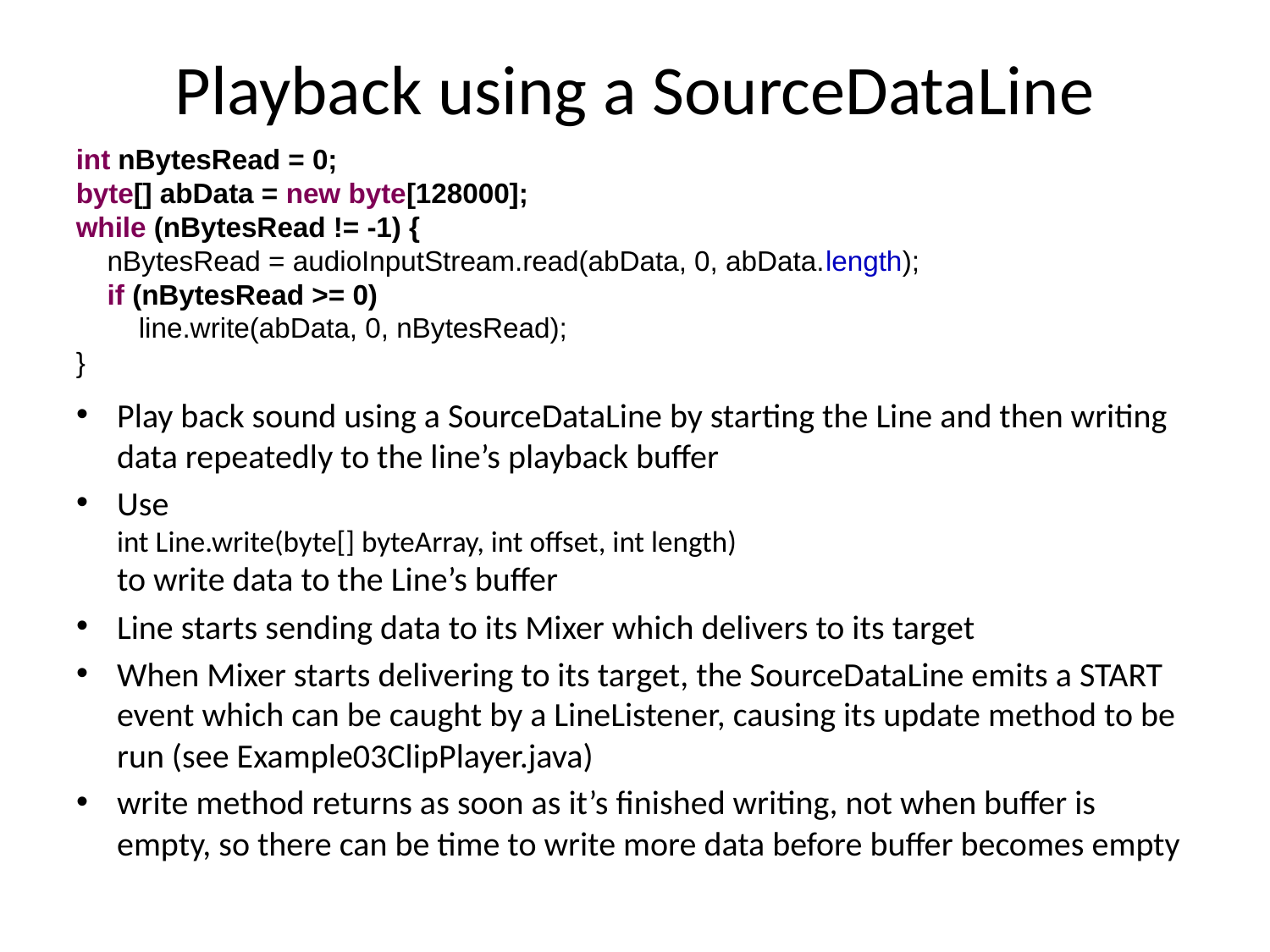

# Playback using a SourceDataLine
int nBytesRead = 0;
byte[] abData = new byte[128000];
while (nBytesRead != -1) {
    nBytesRead = audioInputStream.read(abData, 0, abData.length);
    if (nBytesRead >= 0)
        line.write(abData, 0, nBytesRead);
}
Play back sound using a SourceDataLine by starting the Line and then writing data repeatedly to the line’s playback buffer
Use
int Line.write(byte[] byteArray, int offset, int length)
to write data to the Line’s buffer
Line starts sending data to its Mixer which delivers to its target
When Mixer starts delivering to its target, the SourceDataLine emits a START event which can be caught by a LineListener, causing its update method to be run (see Example03ClipPlayer.java)
write method returns as soon as it’s finished writing, not when buffer is empty, so there can be time to write more data before buffer becomes empty